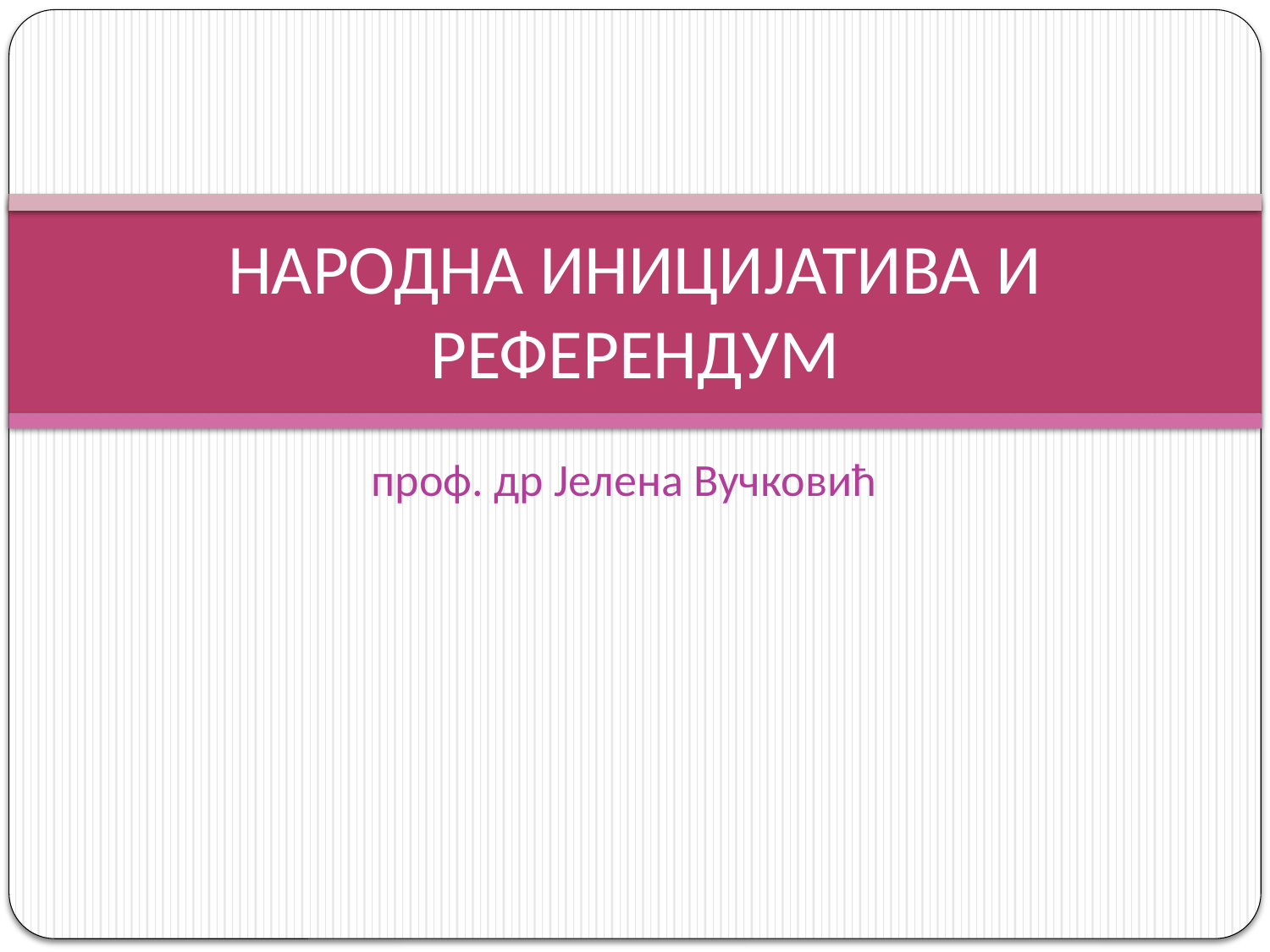

# НАРОДНА ИНИЦИЈАТИВА И РЕФЕРЕНДУМ
проф. др Јелена Вучковић